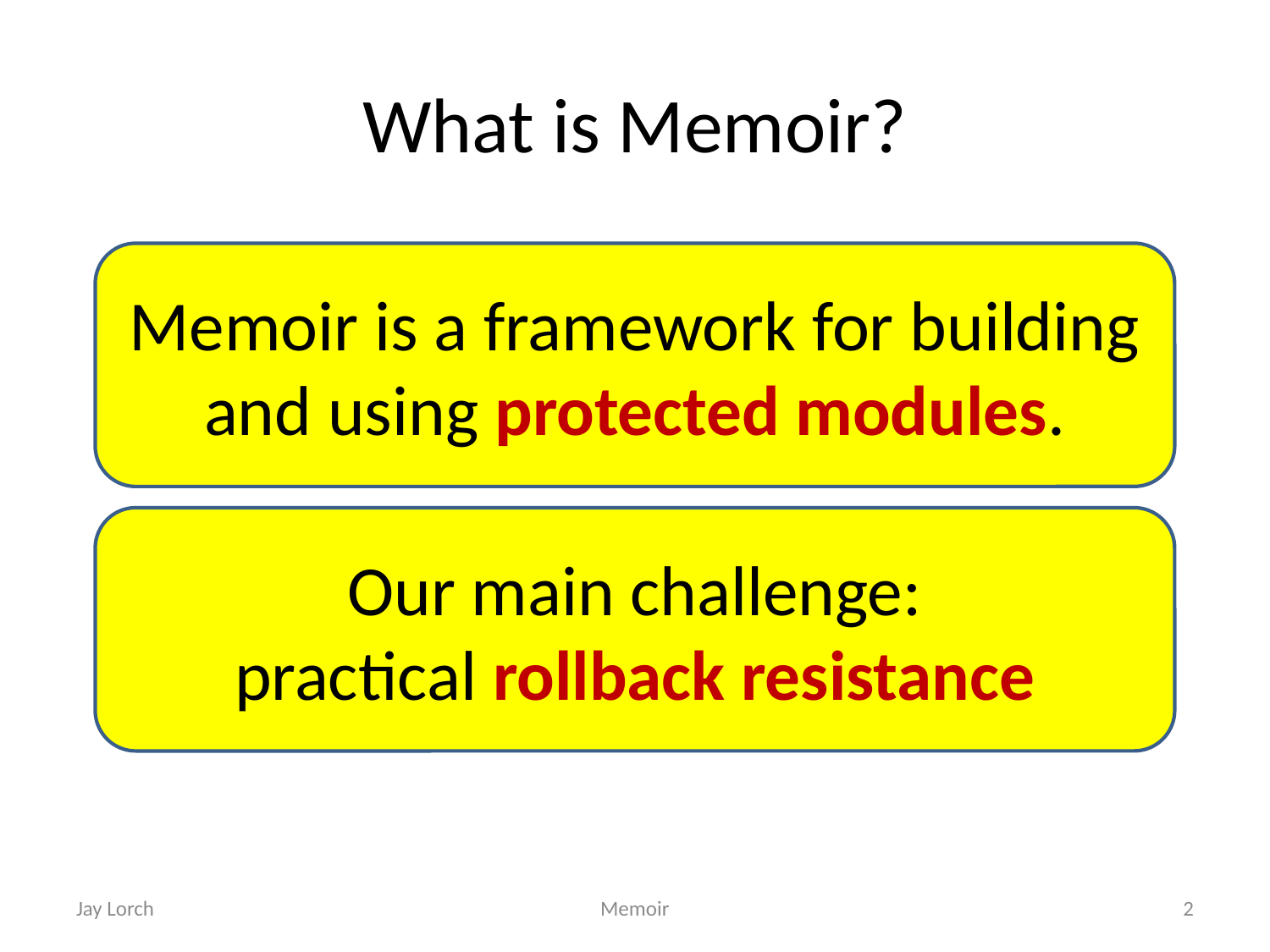

# What is Memoir?
Memoir is a framework for building and using protected modules.
Our main challenge:
practical rollback resistance
Jay Lorch
Memoir
2